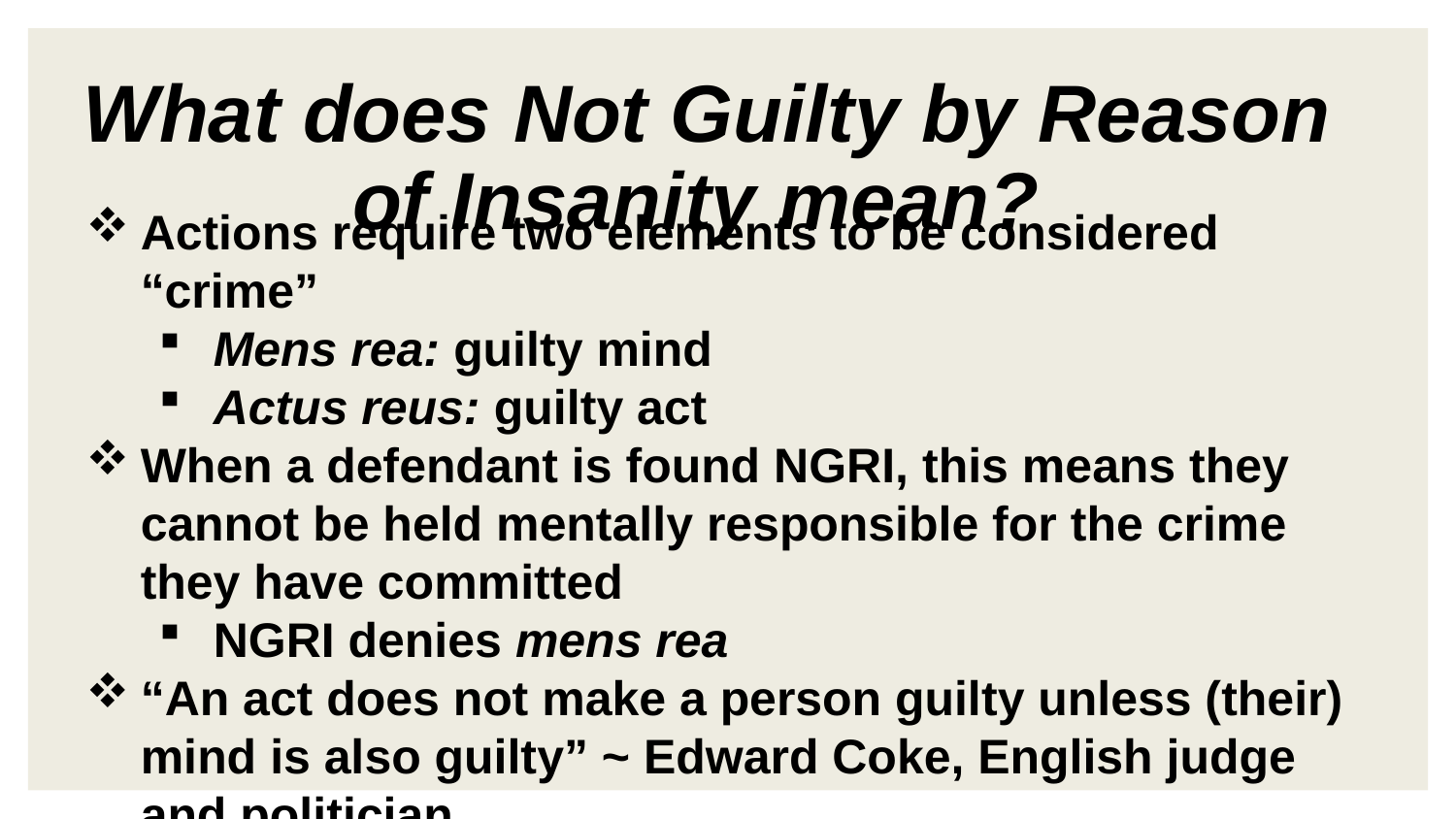

# What does Not Guilty by Reason of Insanity mean?
Actions require two elements to be considered “crime”
Mens rea: guilty mind
Actus reus: guilty act
When a defendant is found NGRI, this means they cannot be held mentally responsible for the crime they have committed
NGRI denies mens rea
“An act does not make a person guilty unless (their) mind is also guilty” ~ Edward Coke, English judge and politician